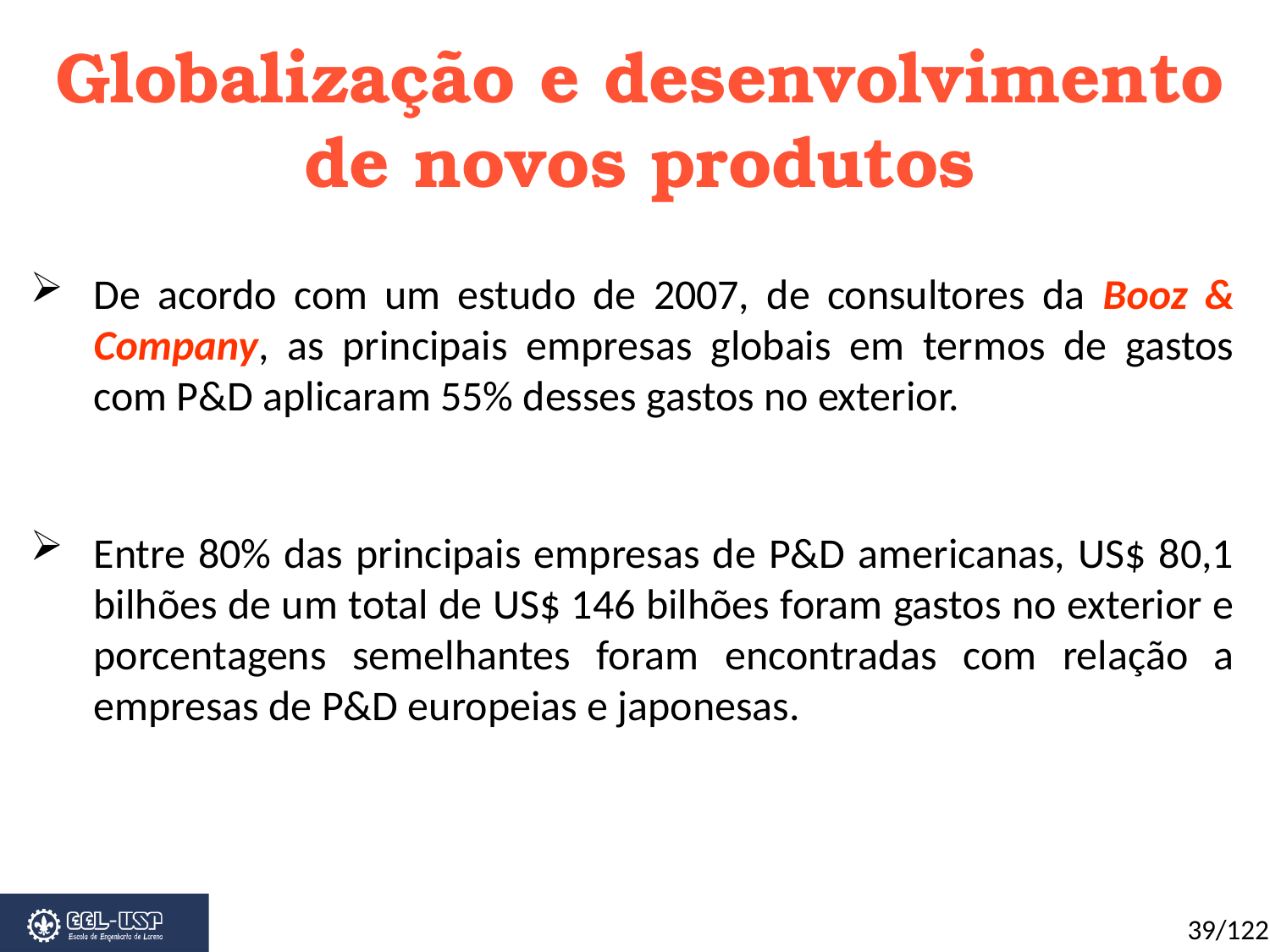

Globalização e desenvolvimento de novos produtos
De acordo com um estudo de 2007, de consultores da Booz & Company, as principais empresas globais em termos de gastos com P&D aplicaram 55% desses gastos no exterior.

Entre 80% das principais empresas de P&D americanas, US$ 80,1 bilhões de um total de US$ 146 bilhões foram gastos no exterior e porcentagens semelhantes foram encontradas com relação a empresas de P&D europeias e japonesas.
39/122